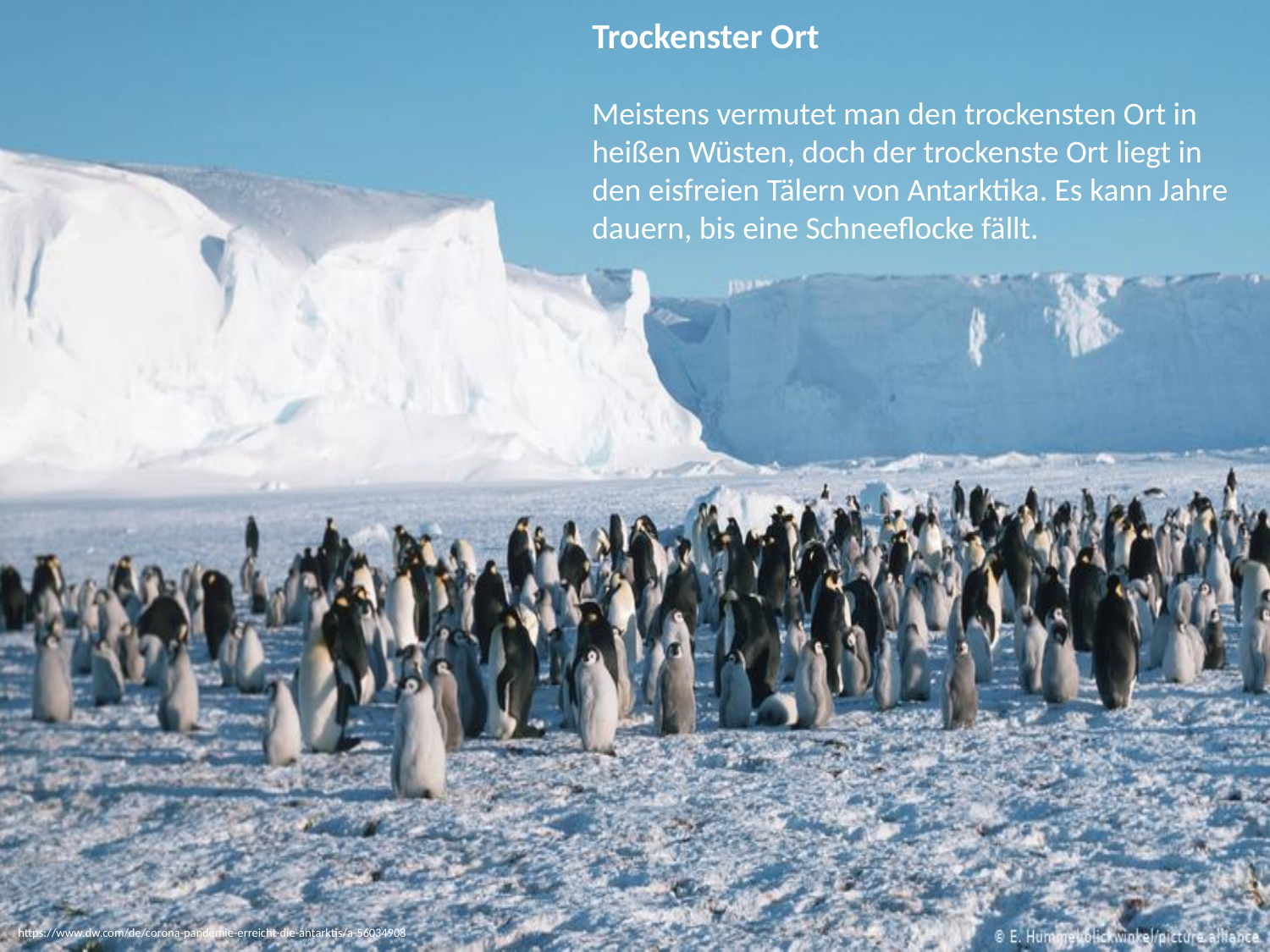

Trockenster Ort

Meistens vermutet man den trockensten Ort in heißen Wüsten, doch der trockenste Ort liegt in den eisfreien Tälern von Antarktika. Es kann Jahre dauern, bis eine Schneeflocke fällt.
https://www.dw.com/de/corona-pandemie-erreicht-die-antarktis/a-56034908